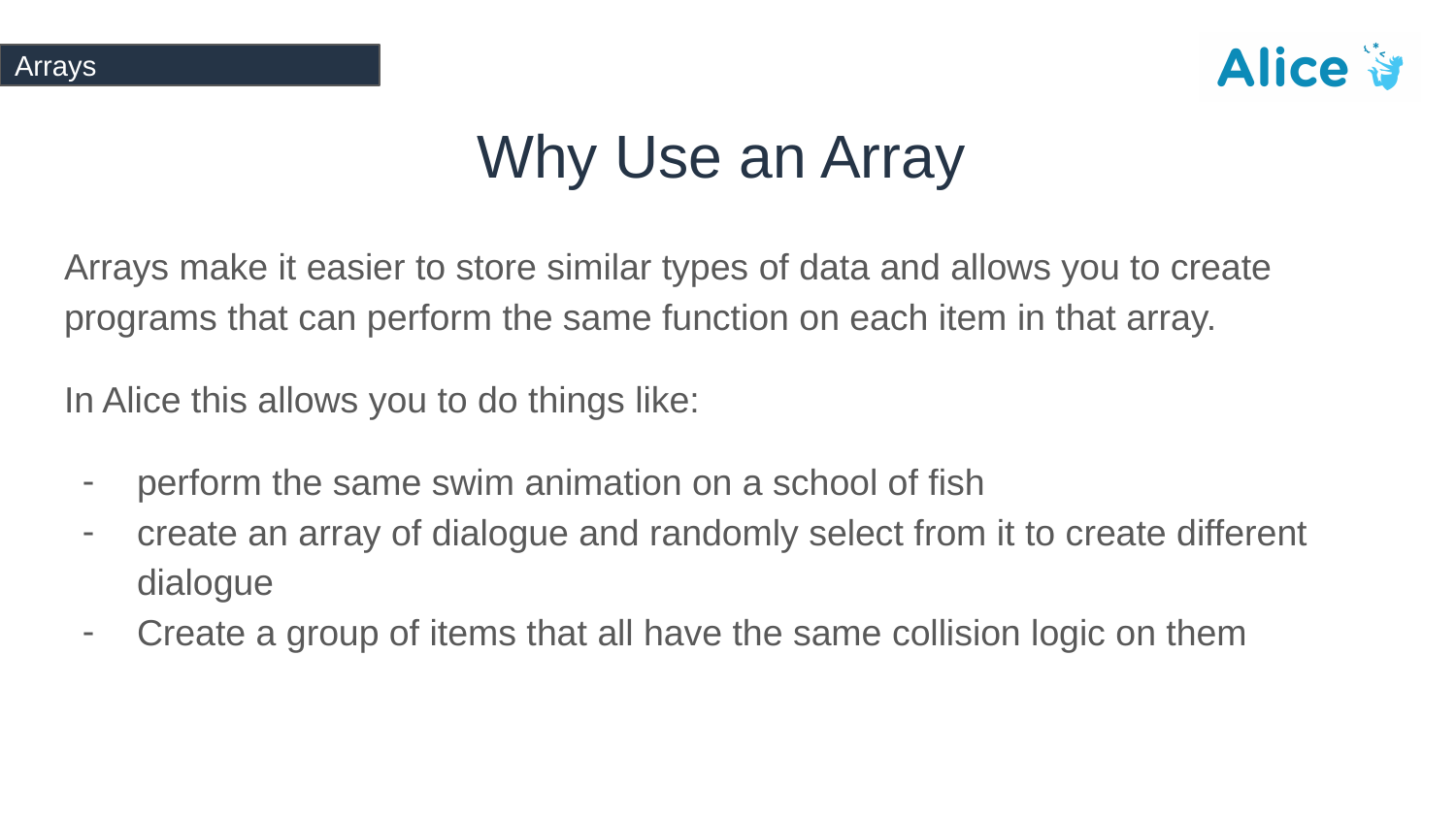

# Arrays
Why Use an Array
Arrays make it easier to store similar types of data and allows you to create programs that can perform the same function on each item in that array.
In Alice this allows you to do things like:
perform the same swim animation on a school of fish
create an array of dialogue and randomly select from it to create different dialogue
Create a group of items that all have the same collision logic on them